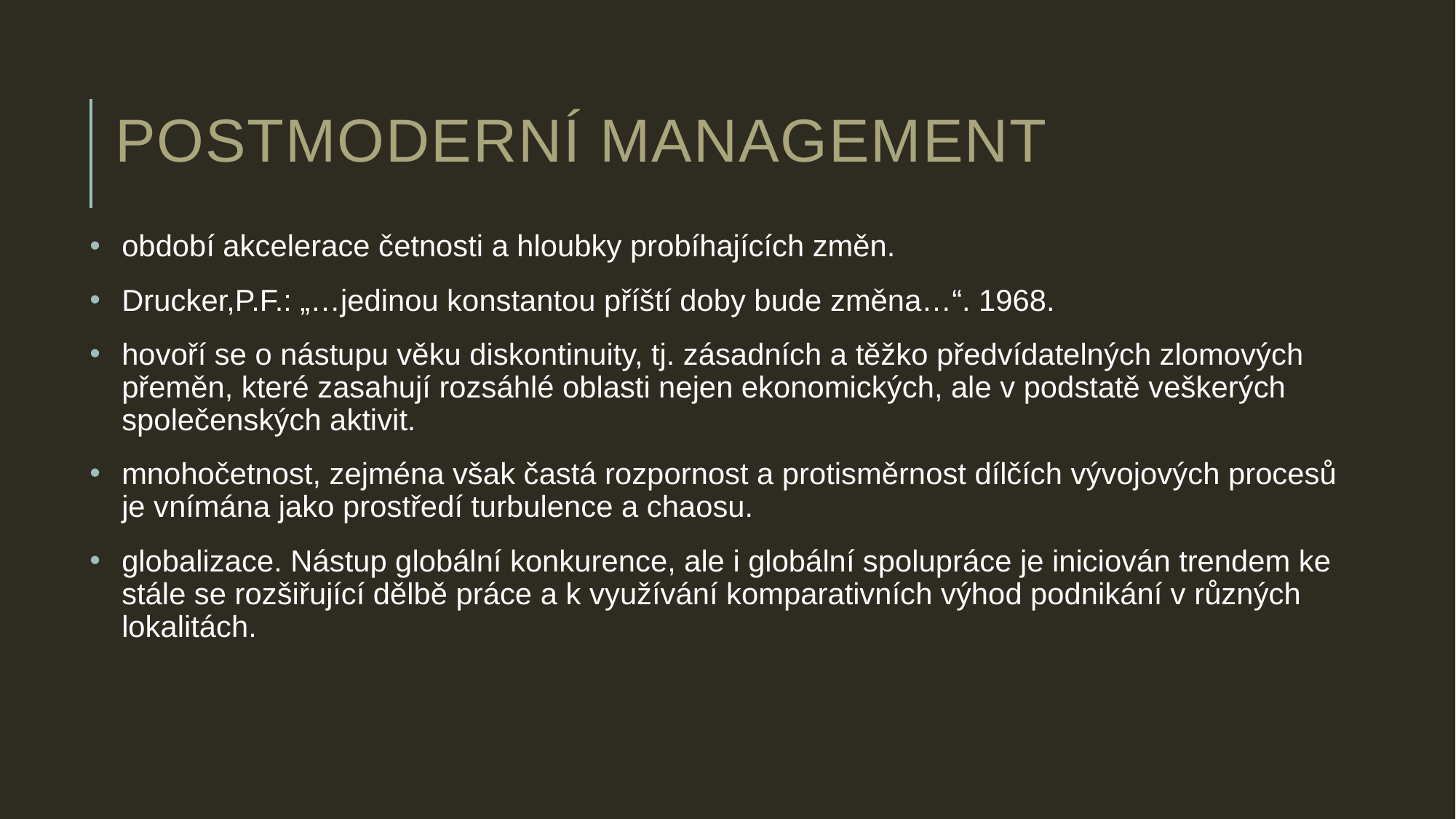

# postmoderní management
období akcelerace četnosti a hloubky probíhajících změn.
Drucker,P.F.: „…jedinou konstantou příští doby bude změna…“. 1968.
hovoří se o nástupu věku diskontinuity, tj. zásadních a těžko předvídatelných zlomových přeměn, které zasahují rozsáhlé oblasti nejen ekonomických, ale v podstatě veškerých společenských aktivit.
mnohočetnost, zejména však častá rozpornost a protisměrnost dílčích vývojových procesů je vnímána jako prostředí turbulence a chaosu.
globalizace. Nástup globální konkurence, ale i globální spolupráce je iniciován trendem ke stále se rozšiřující dělbě práce a k využívání komparativních výhod podnikání v různých lokalitách.